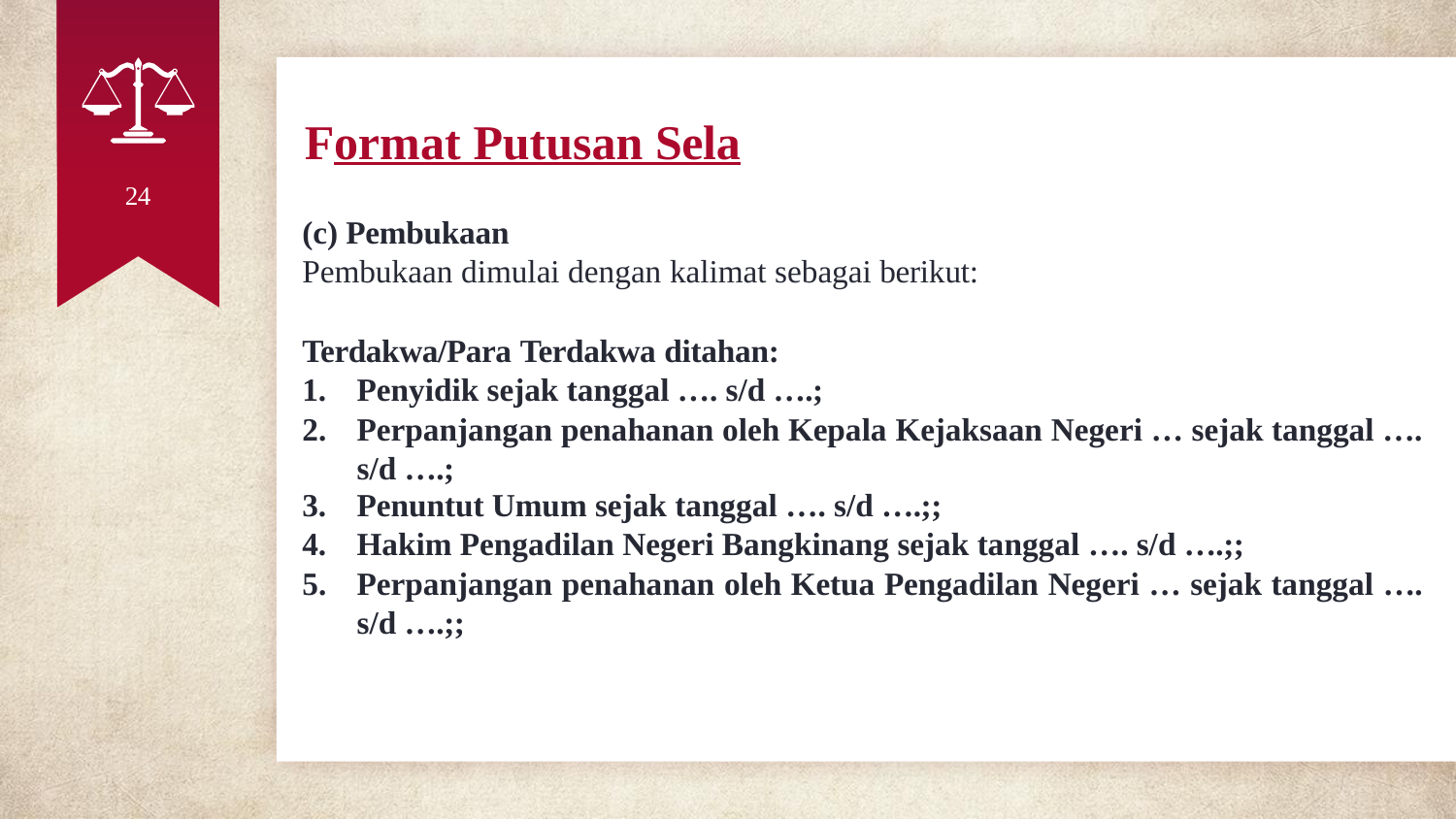

# Format Putusan Sela
24
Pembukaan
Pembukaan dimulai dengan kalimat sebagai berikut:

Terdakwa/Para Terdakwa ditahan:
Penyidik sejak tanggal …. s/d ….;
Perpanjangan penahanan oleh Kepala Kejaksaan Negeri … sejak tanggal …. s/d ….;
Penuntut Umum sejak tanggal …. s/d ….;;
Hakim Pengadilan Negeri Bangkinang sejak tanggal …. s/d ….;;
Perpanjangan penahanan oleh Ketua Pengadilan Negeri … sejak tanggal …. s/d ….;;